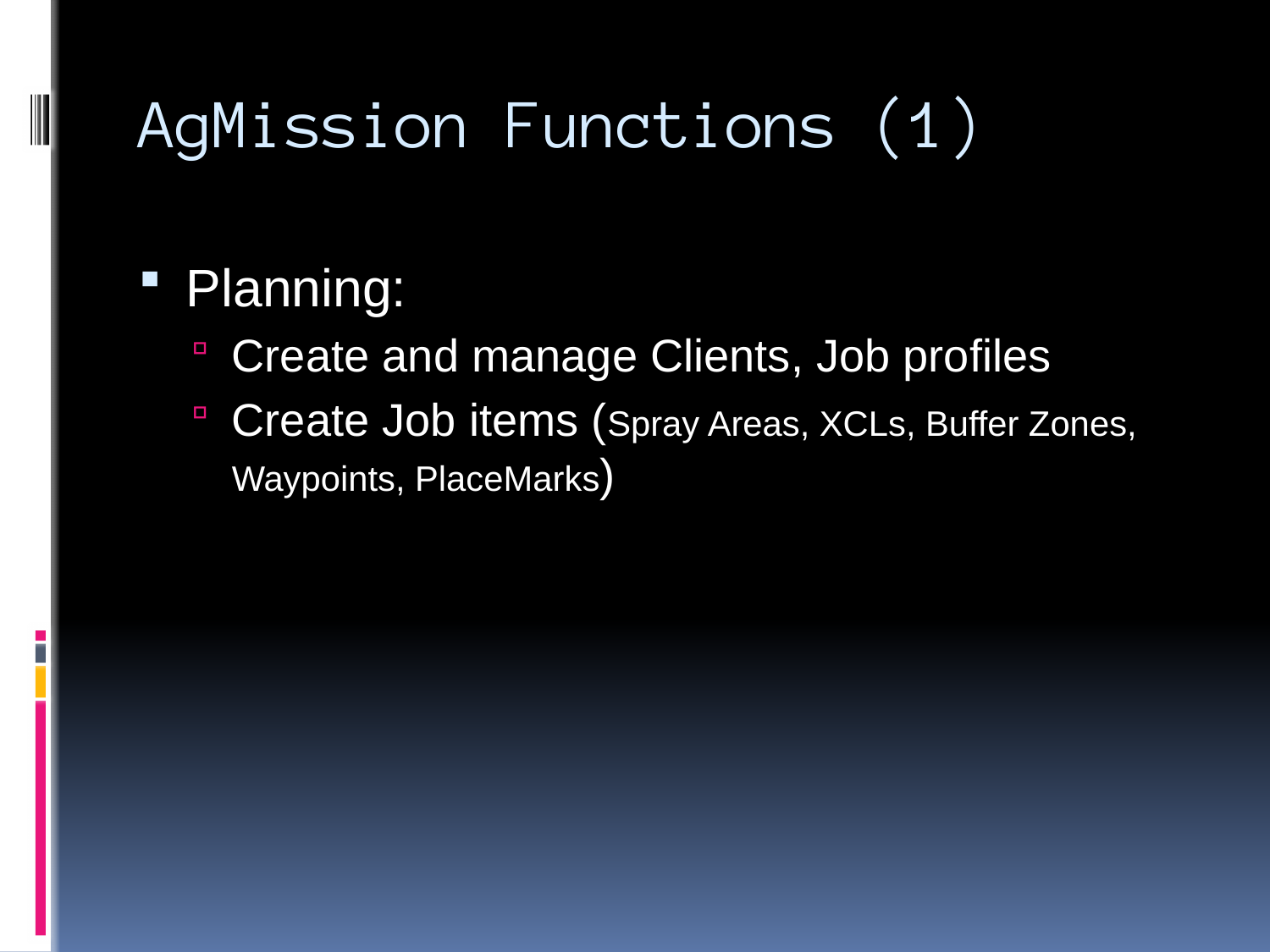

# AgMission Functions (1)
Planning:
Create and manage Clients, Job profiles
Create Job items (Spray Areas, XCLs, Buffer Zones, Waypoints, PlaceMarks)